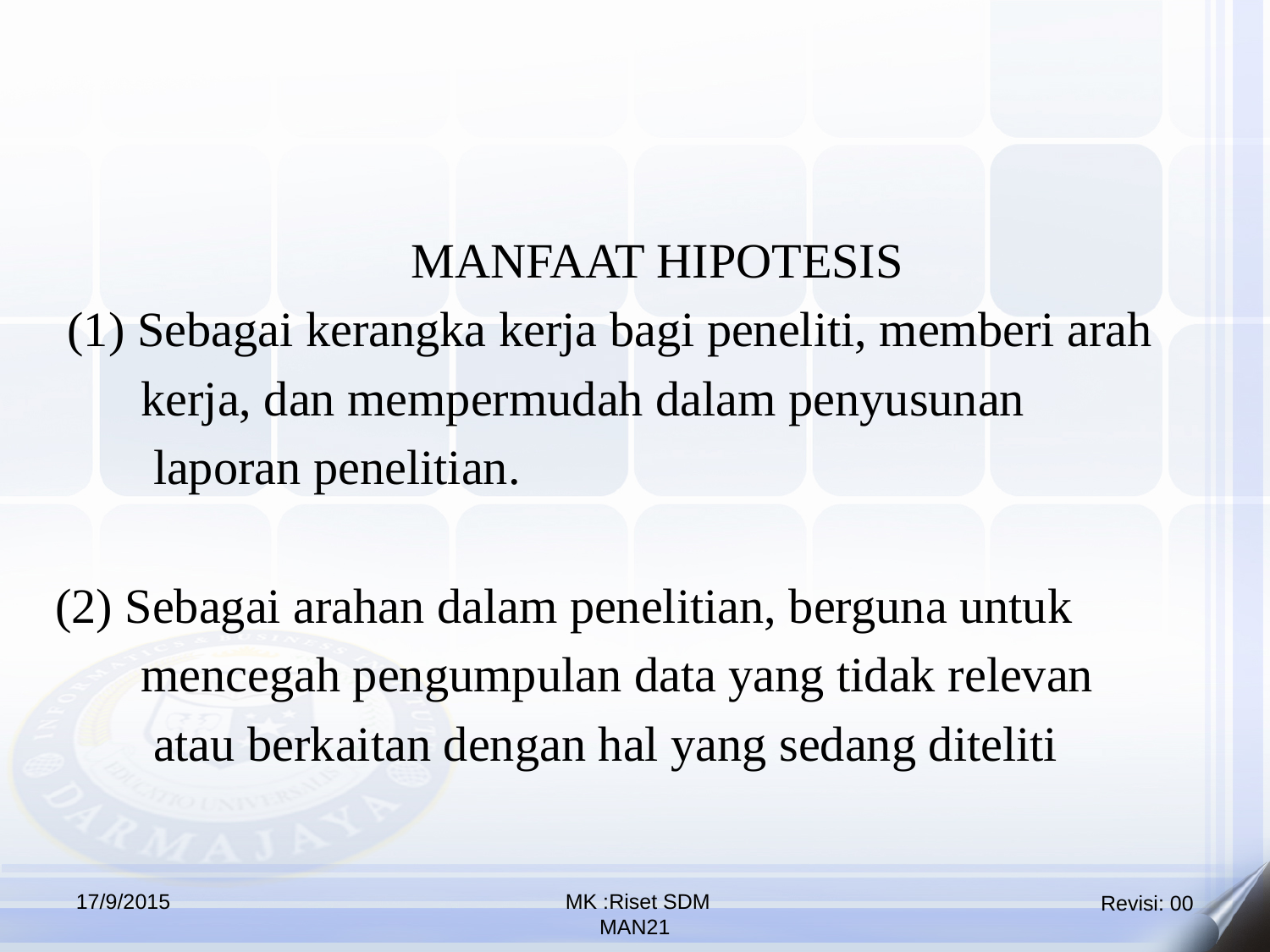

MANFAAT HIPOTESIS
 (1) Sebagai kerangka kerja bagi peneliti, memberi arah
       kerja, dan mempermudah dalam penyusunan
        laporan penelitian.

(2) Sebagai arahan dalam penelitian, berguna untuk
       mencegah pengumpulan data yang tidak relevan
        atau berkaitan dengan hal yang sedang diteliti

17/9/2015
 MK :Riset SDM
MAN21